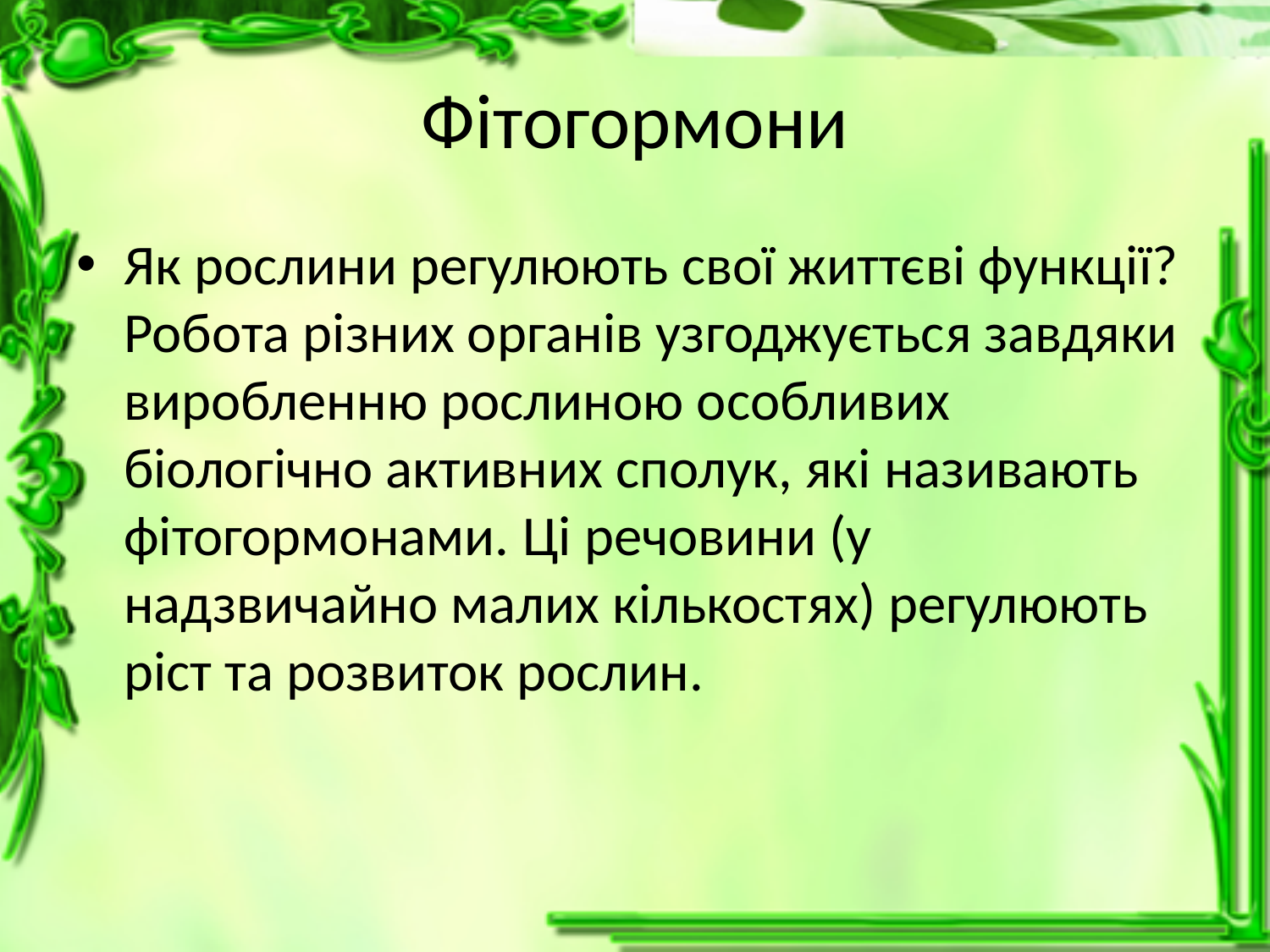

# Фітогормони
Як рослини регулюють свої життєві функції? Робота різних органів узгоджується завдяки виробленню рослиною особливих біологічно активних сполук, які називають фітогормонами. Ці речовини (у надзвичайно малих кількостях) регулюють ріст та розвиток рослин.